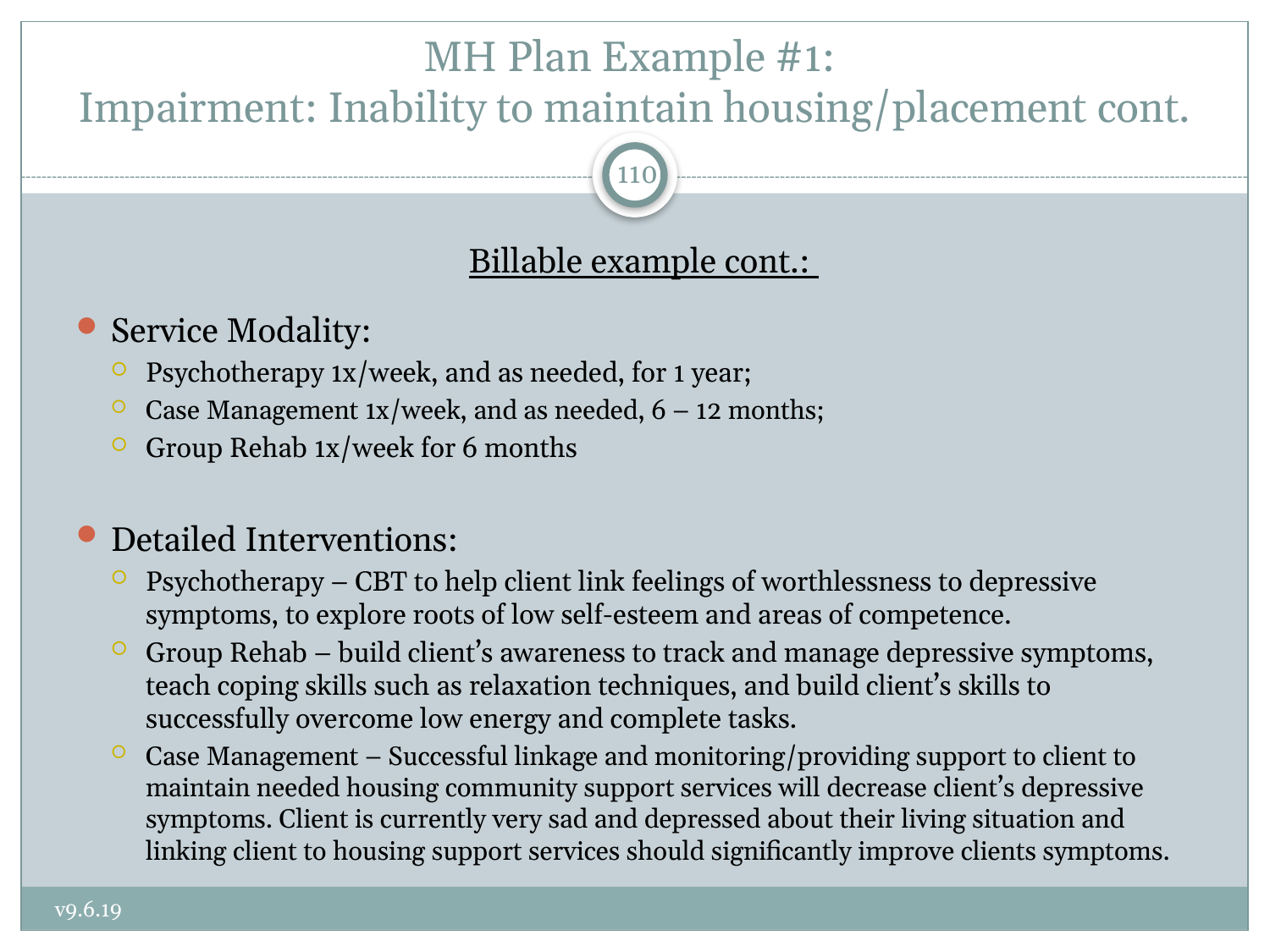

# MH Plan Example #1: Impairment: Inability to maintain housing/placement cont.
110
Billable example cont.:

Service Modality:
Psychotherapy 1x/week, and as needed, for 1 year;
Case Management 1x/week, and as needed, 6 – 12 months;
Group Rehab 1x/week for 6 months

Detailed Interventions:
Psychotherapy – CBT to help client link feelings of worthlessness to depressive symptoms, to explore roots of low self-esteem and areas of competence.
Group Rehab – build client’s awareness to track and manage depressive symptoms, teach coping skills such as relaxation techniques, and build client’s skills to successfully overcome low energy and complete tasks.
Case Management – Successful linkage and monitoring/providing support to client to maintain needed housing community support services will decrease client’s depressive symptoms. Client is currently very sad and depressed about their living situation and linking client to housing support services should significantly improve clients symptoms.

v9.6.19